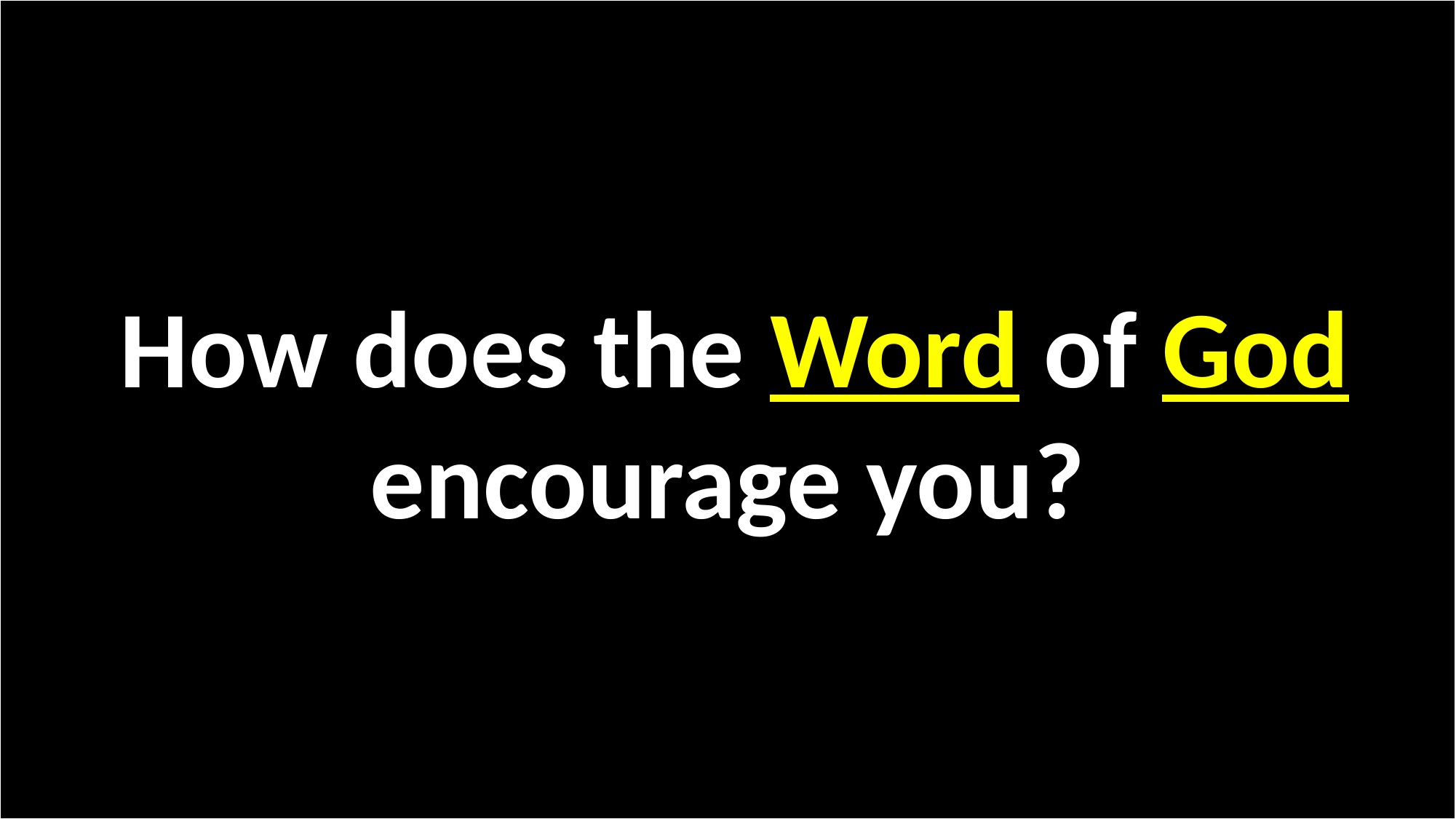

How does the Word of God encourage you?
#